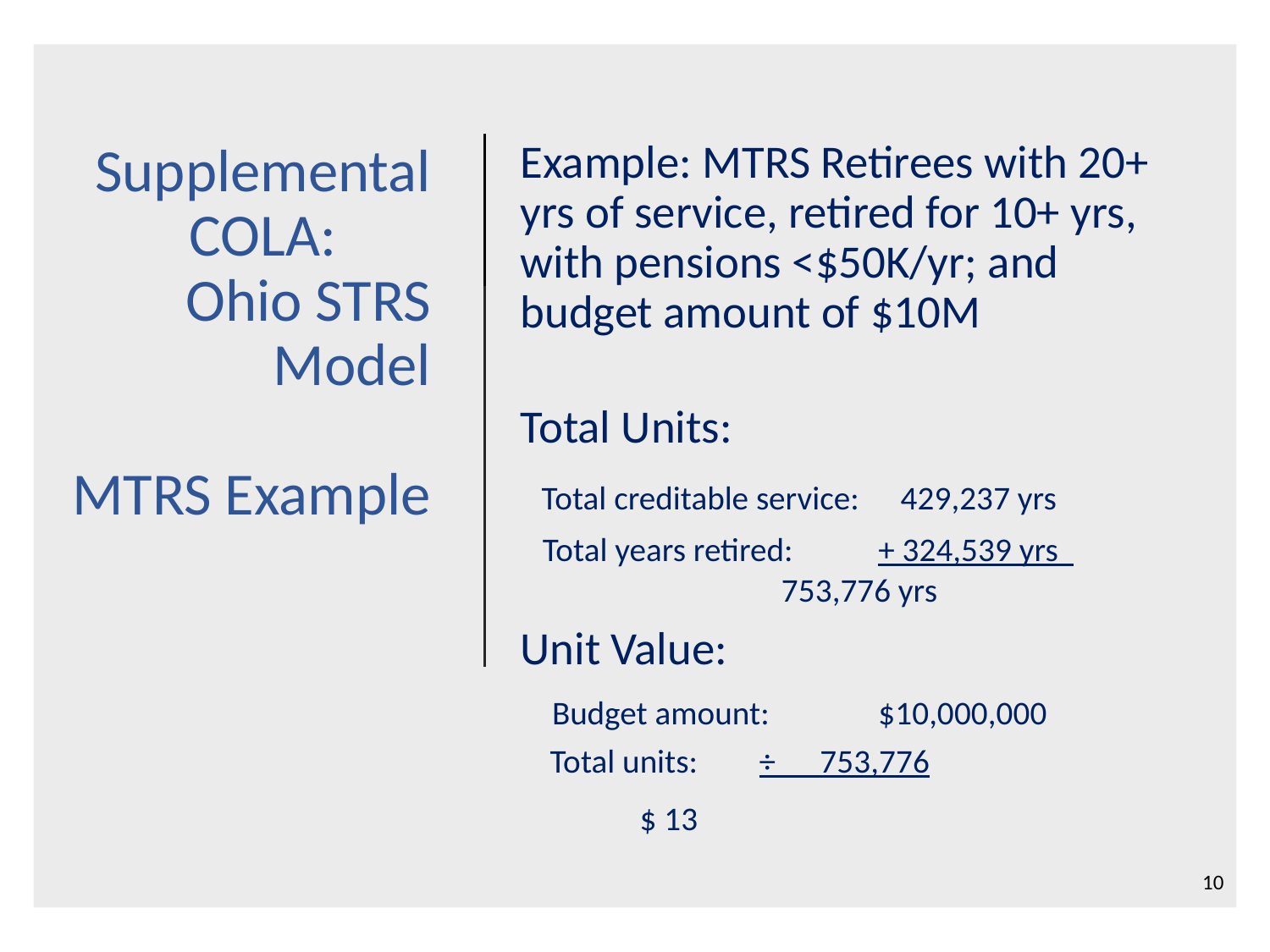

Example: MTRS Retirees with 20+ yrs of service, retired for 10+ yrs, with pensions <$50K/yr; and budget amount of $10M

Total Units:
  Total creditable service:	   429,237 yrs
   Total years retired:	+ 324,539 yrs                                    			   753,776 yrs
Unit Value:
   Budget amount:	$10,000,000
    Total units:		÷      753,776
			$ 13
# Supplemental COLA:        Ohio STRS Model MTRS Example
10